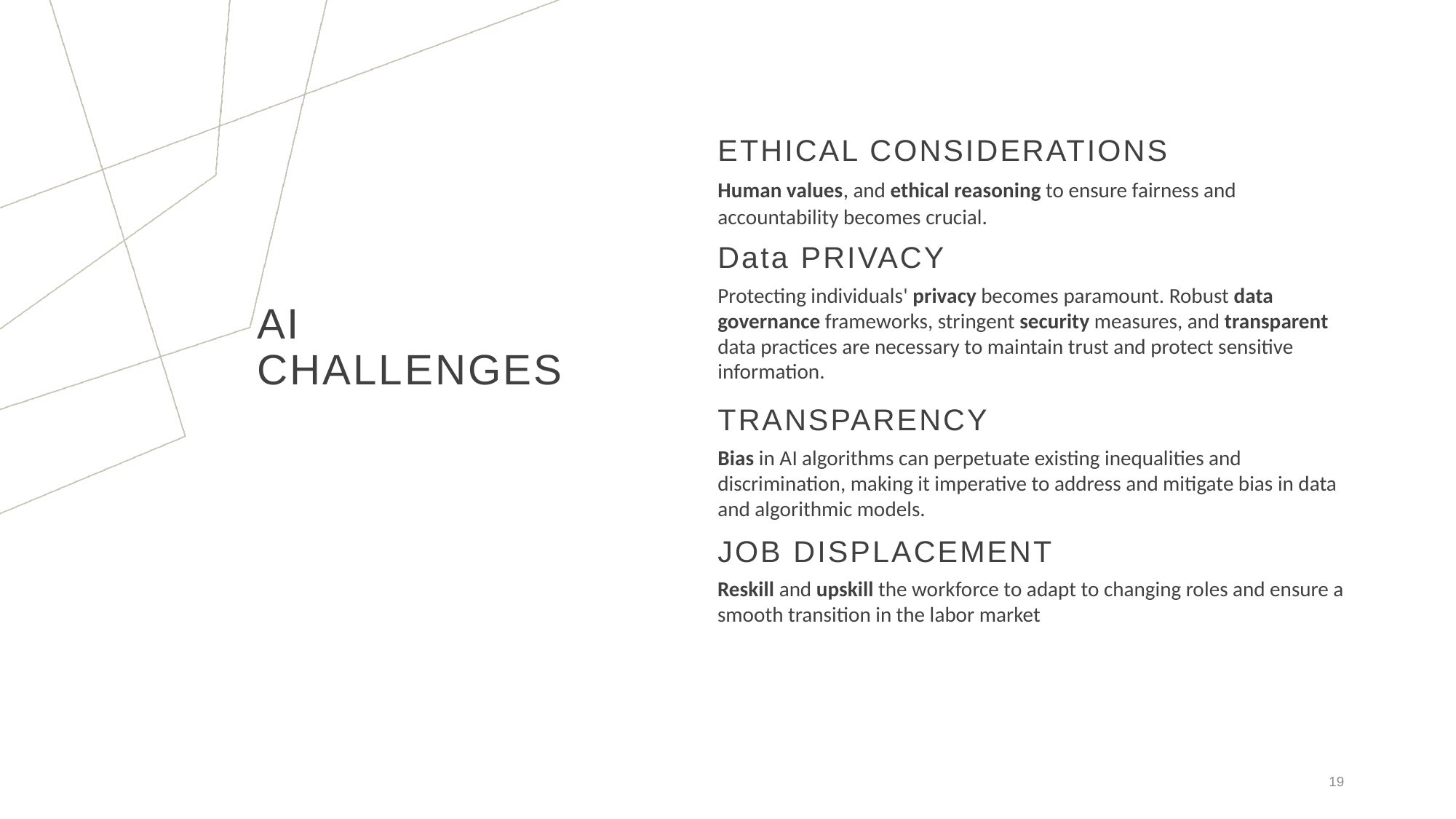

ETHICAL CONSIDERATIONS
Human values, and ethical reasoning to ensure fairness and accountability becomes crucial.
Data PRIVACY
# AI Challenges
Protecting individuals' privacy becomes paramount. Robust data governance frameworks, stringent security measures, and transparent data practices are necessary to maintain trust and protect sensitive information.
TRANSPARENCY
Bias in AI algorithms can perpetuate existing inequalities and discrimination, making it imperative to address and mitigate bias in data and algorithmic models.
JOB DISPLACEMENT
Reskill and upskill the workforce to adapt to changing roles and ensure a smooth transition in the labor market
19